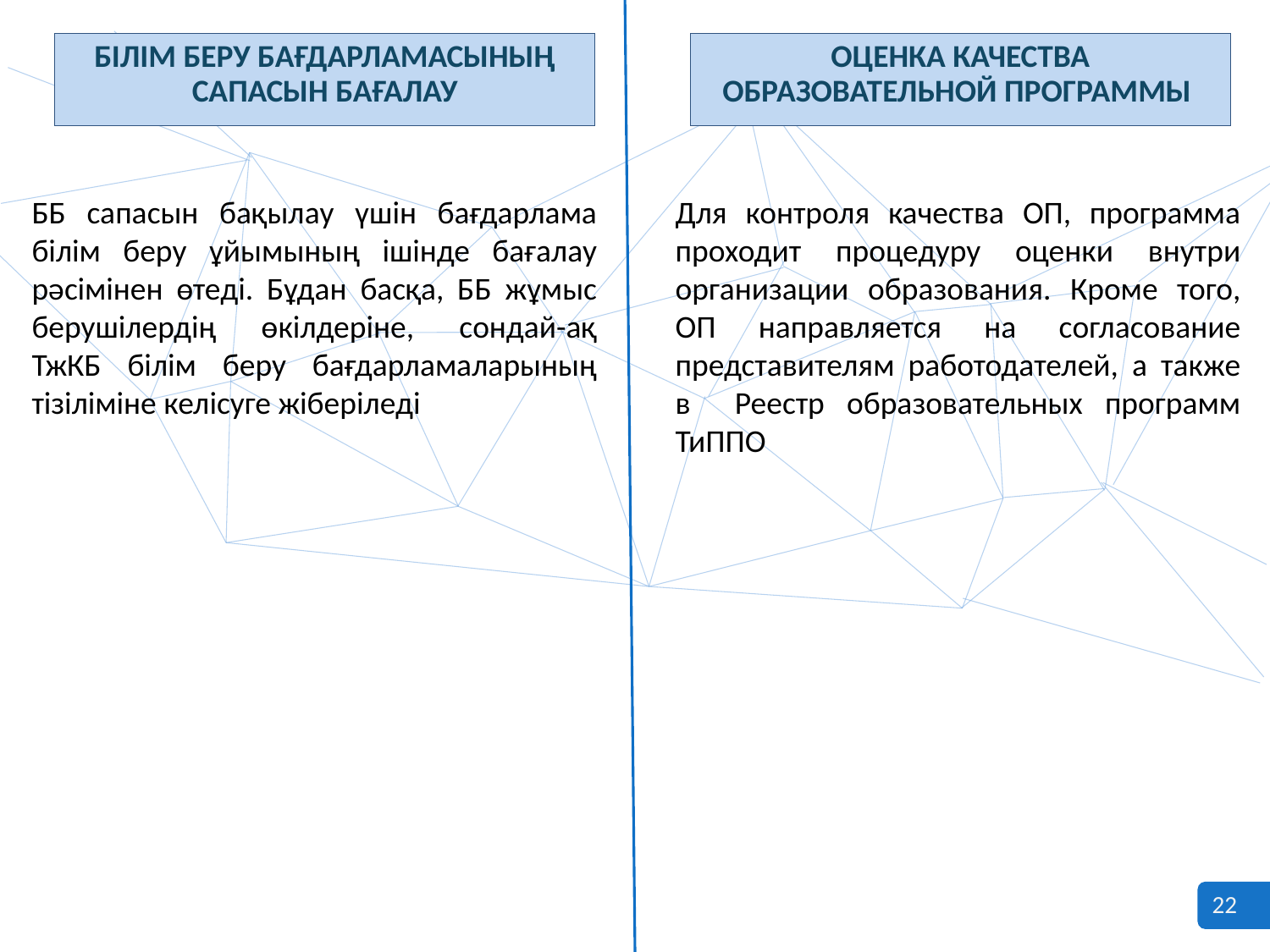

БІЛІМ БЕРУ БАҒДАРЛАМАСЫНЫҢ САПАСЫН БАҒАЛАУ
ОЦЕНКА КАЧЕСТВА ОБРАЗОВАТЕЛЬНОЙ ПРОГРАММЫ
ББ сапасын бақылау үшін бағдарлама білім беру ұйымының ішінде бағалау рәсімінен өтеді. Бұдан басқа, ББ жұмыс берушілердің өкілдеріне, сондай-ақ ТжКБ білім беру бағдарламаларының тізіліміне келісуге жіберіледі
Для контроля качества ОП, программа проходит процедуру оценки внутри организации образования. Кроме того, ОП направляется на согласование представителям работодателей, а также в  Реестр образовательных программ ТиППО